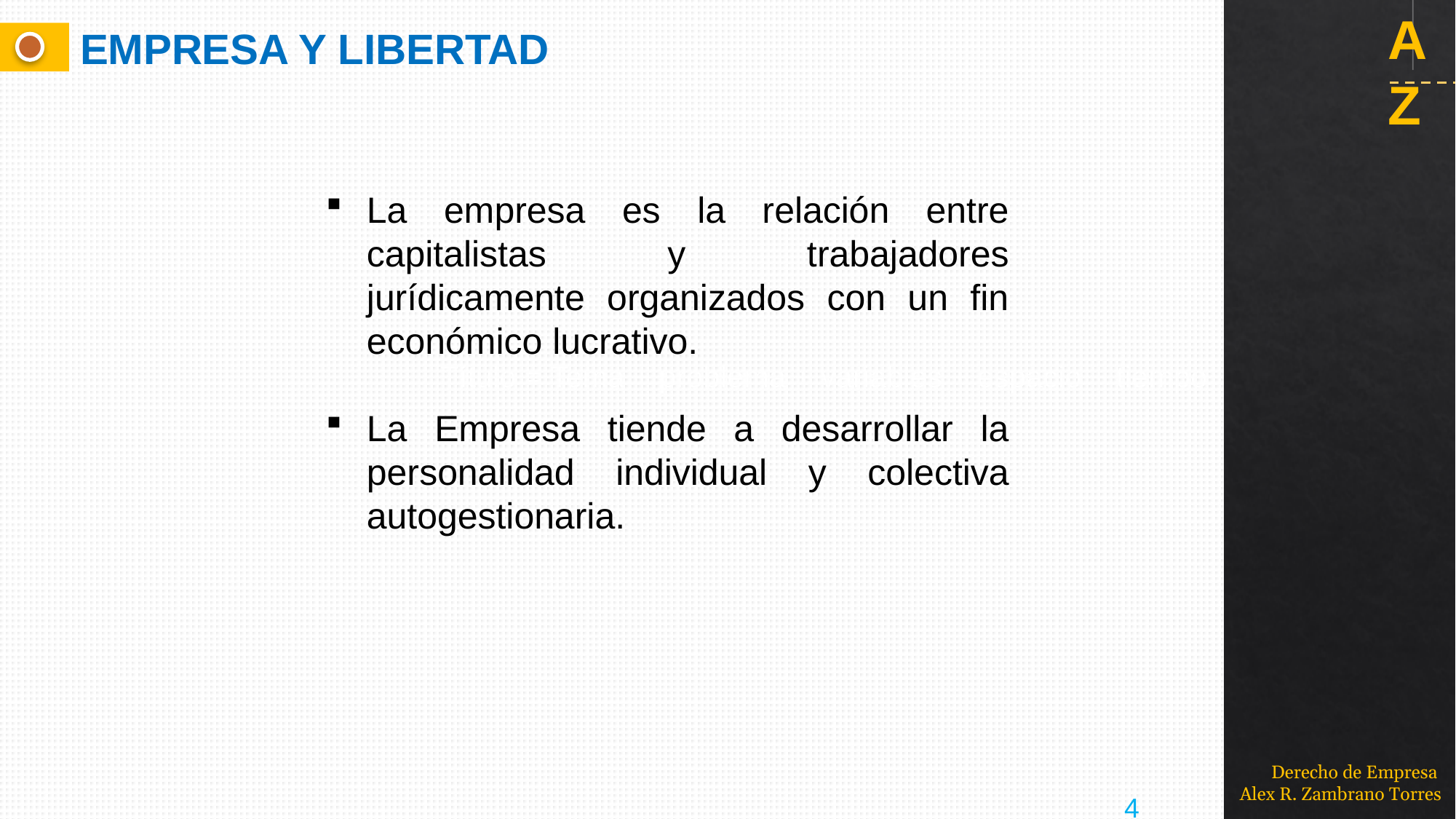

EMPRESA Y LIBERTAD

La empresa es la relación entre capitalistas y trabajadores jurídicamente organizados con un fin económico lucrativo.

La Empresa tiende a desarrollar la personalidad individual y colectiva autogestionaria.
Título = Tema + problema + variables + espacio + tiempo
4